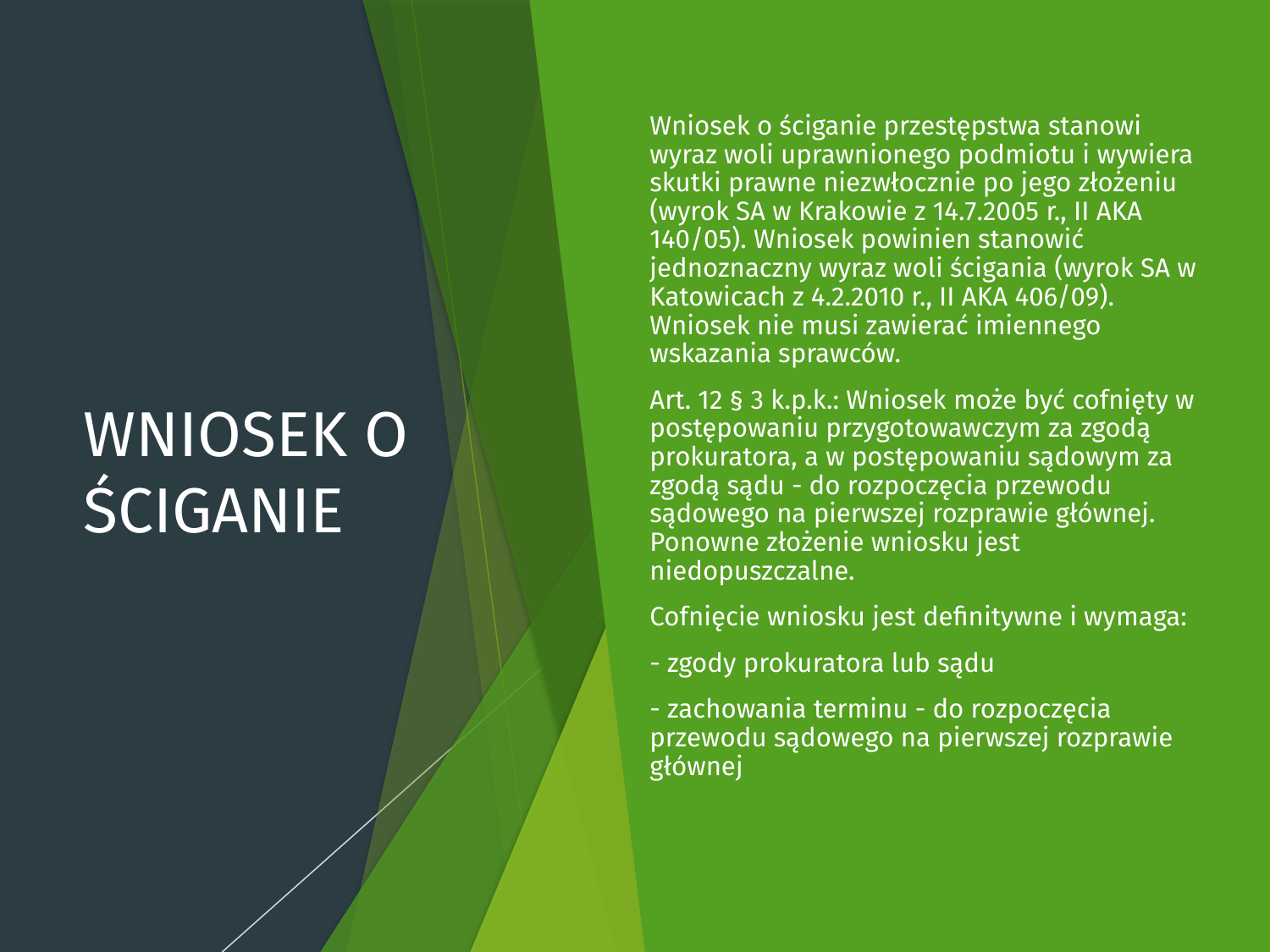

# WNIOSEK O ŚCIGANIE
Wniosek o ściganie przestępstwa stanowi wyraz woli uprawnionego podmiotu i wywiera skutki prawne niezwłocznie po jego złożeniu (wyrok SA w Krakowie z 14.7.2005 r., II AKA 140/05). Wniosek powinien stanowić jednoznaczny wyraz woli ścigania (wyrok SA w Katowicach z 4.2.2010 r., II AKA 406/09). Wniosek nie musi zawierać imiennego wskazania sprawców.
Art. 12 § 3 k.p.k.: Wniosek może być cofnięty w postępowaniu przygotowawczym za zgodą prokuratora, a w postępowaniu sądowym za zgodą sądu - do rozpoczęcia przewodu sądowego na pierwszej rozprawie głównej. Ponowne złożenie wniosku jest niedopuszczalne.
Cofnięcie wniosku jest definitywne i wymaga:
- zgody prokuratora lub sądu
- zachowania terminu - do rozpoczęcia przewodu sądowego na pierwszej rozprawie głównej